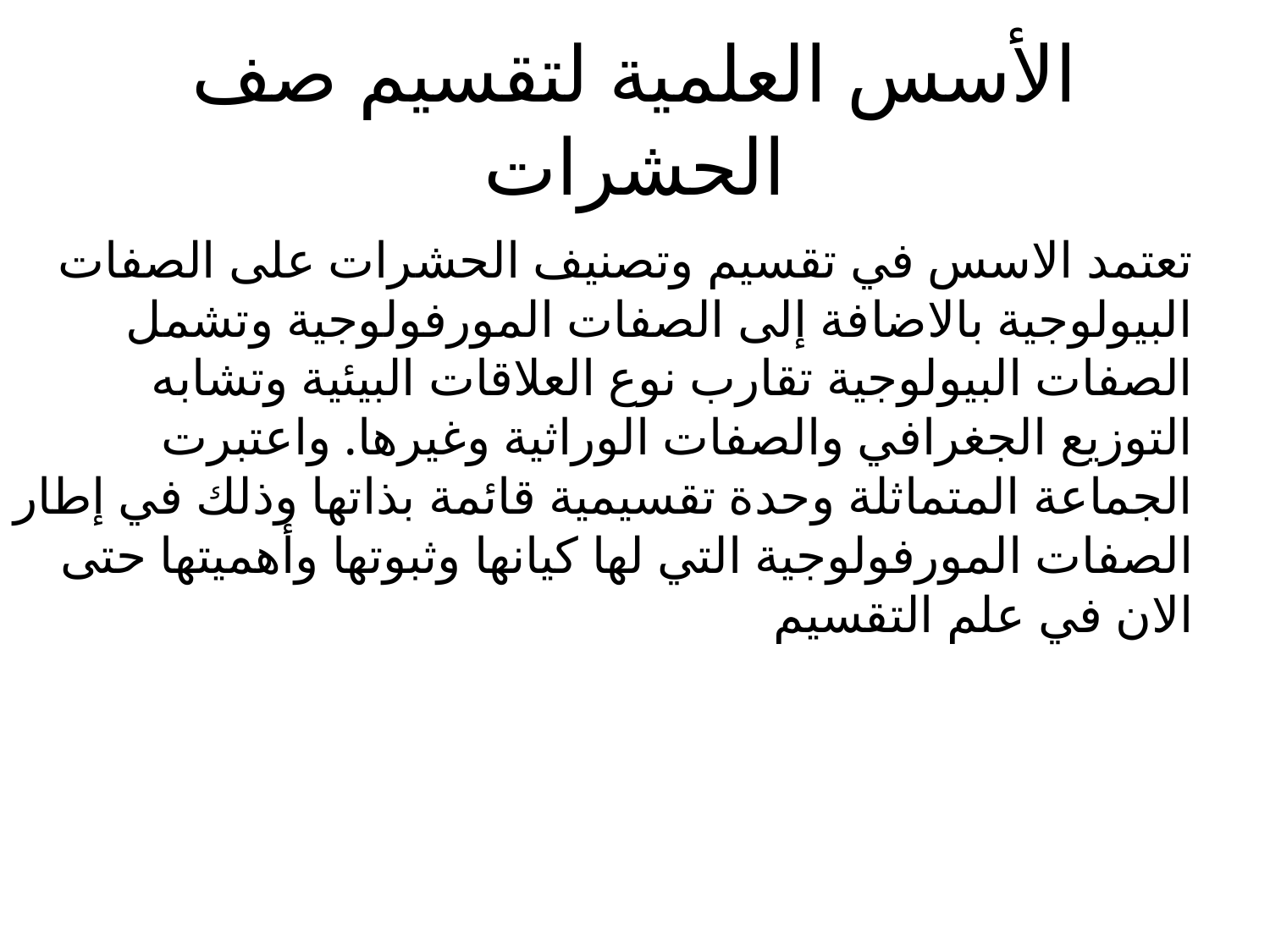

# الأسس العلمية لتقسيم صف الحشرات
تعتمد الاسس في تقسيم وتصنيف الحشرات على الصفات البيولوجية بالاضافة إلى الصفات المورفولوجية وتشمل الصفات البيولوجية تقارب نوع العلاقات البيئية وتشابه التوزيع الجغرافي والصفات الوراثية وغيرها. واعتبرت الجماعة المتماثلة وحدة تقسيمية قائمة بذاتها وذلك في إطار الصفات المورفولوجية التي لها كيانها وثبوتها وأهميتها حتى الان في علم التقسيم